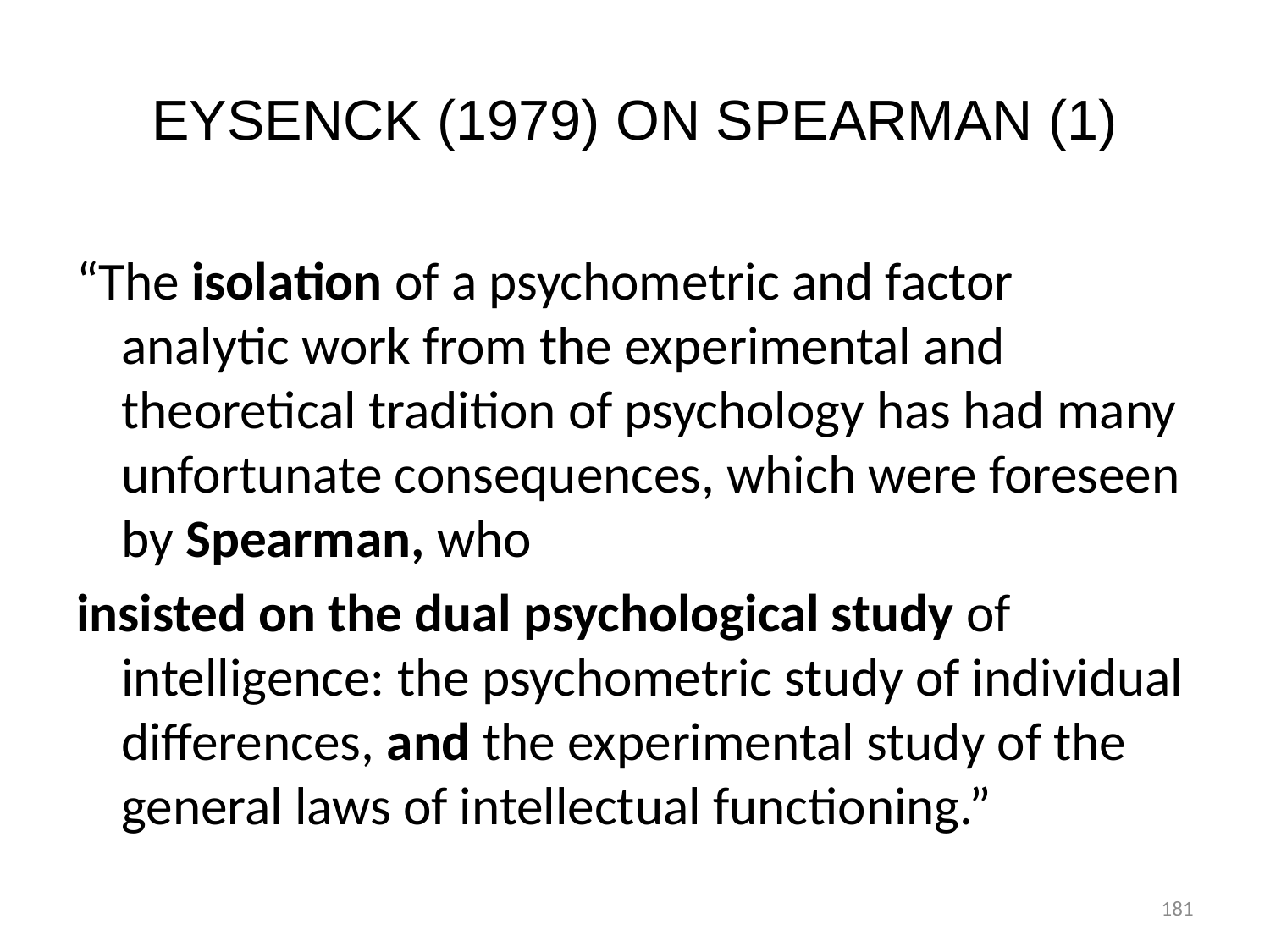

# EYSENCK (1979) ON SPEARMAN (1)
“The isolation of a psychometric and factor analytic work from the experimental and theoretical tradition of psychology has had many unfortunate consequences, which were foreseen by Spearman, who
insisted on the dual psychological study of intelligence: the psychometric study of individual differences, and the experimental study of the general laws of intellectual functioning.”
181